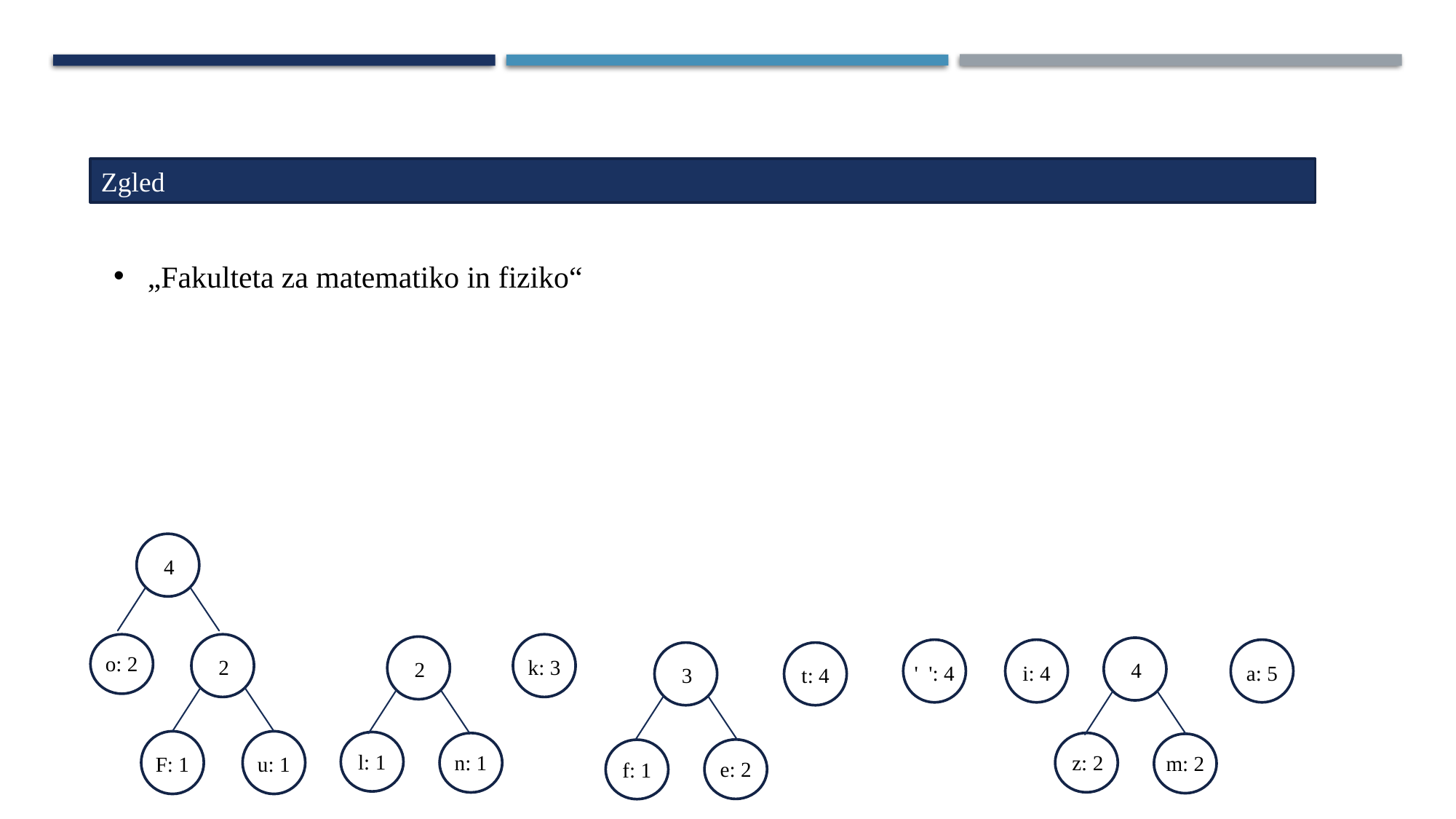

Zgled

„Fakulteta za matematiko in fiziko“

4

o: 2
2
k: 3
2
4
'  ': 4
i: 4
a: 5
3
t: 4

l: 1
z: 2
n: 1
m: 2
F: 1
u: 1
e: 2
f: 1